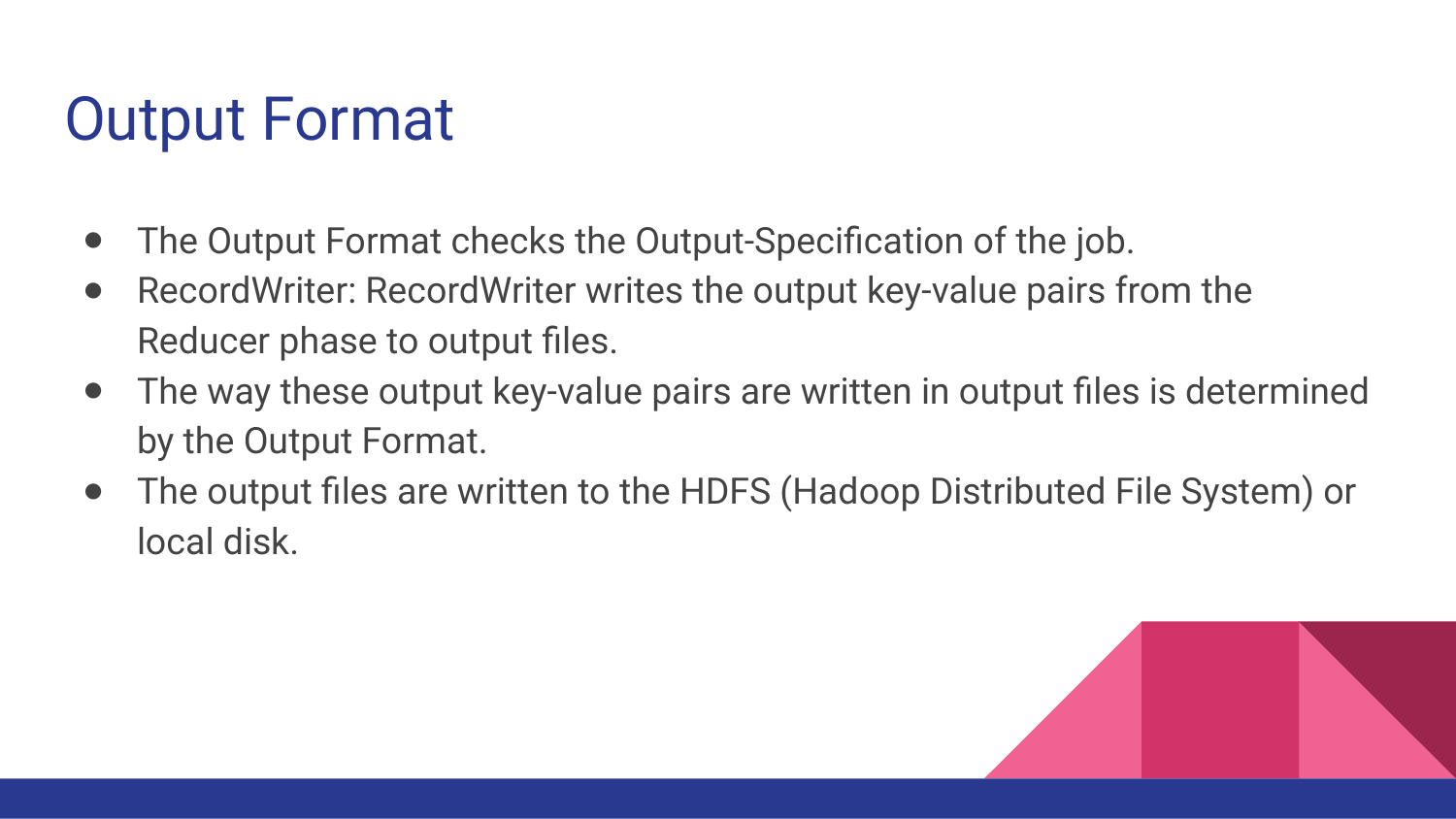

# Output Format
The Output Format checks the Output-Specification of the job.
RecordWriter: RecordWriter writes the output key-value pairs from the Reducer phase to output files.
The way these output key-value pairs are written in output files is determined by the Output Format.
The output files are written to the HDFS (Hadoop Distributed File System) or local disk.